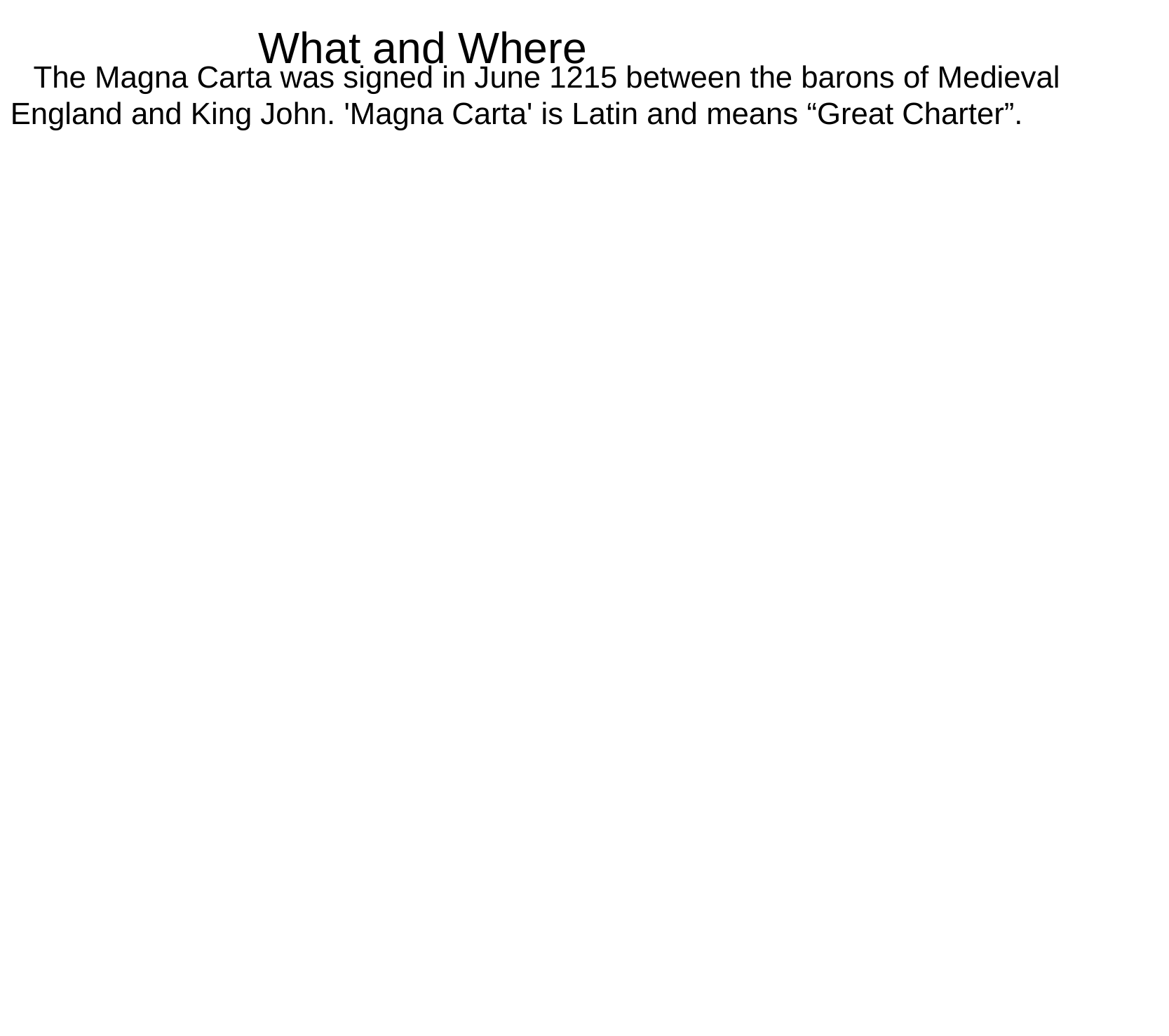

What and Where

   The Magna Carta was signed in June 1215 between the barons of Medieval England and King John. 'Magna Carta' is Latin and means “Great Charter”.